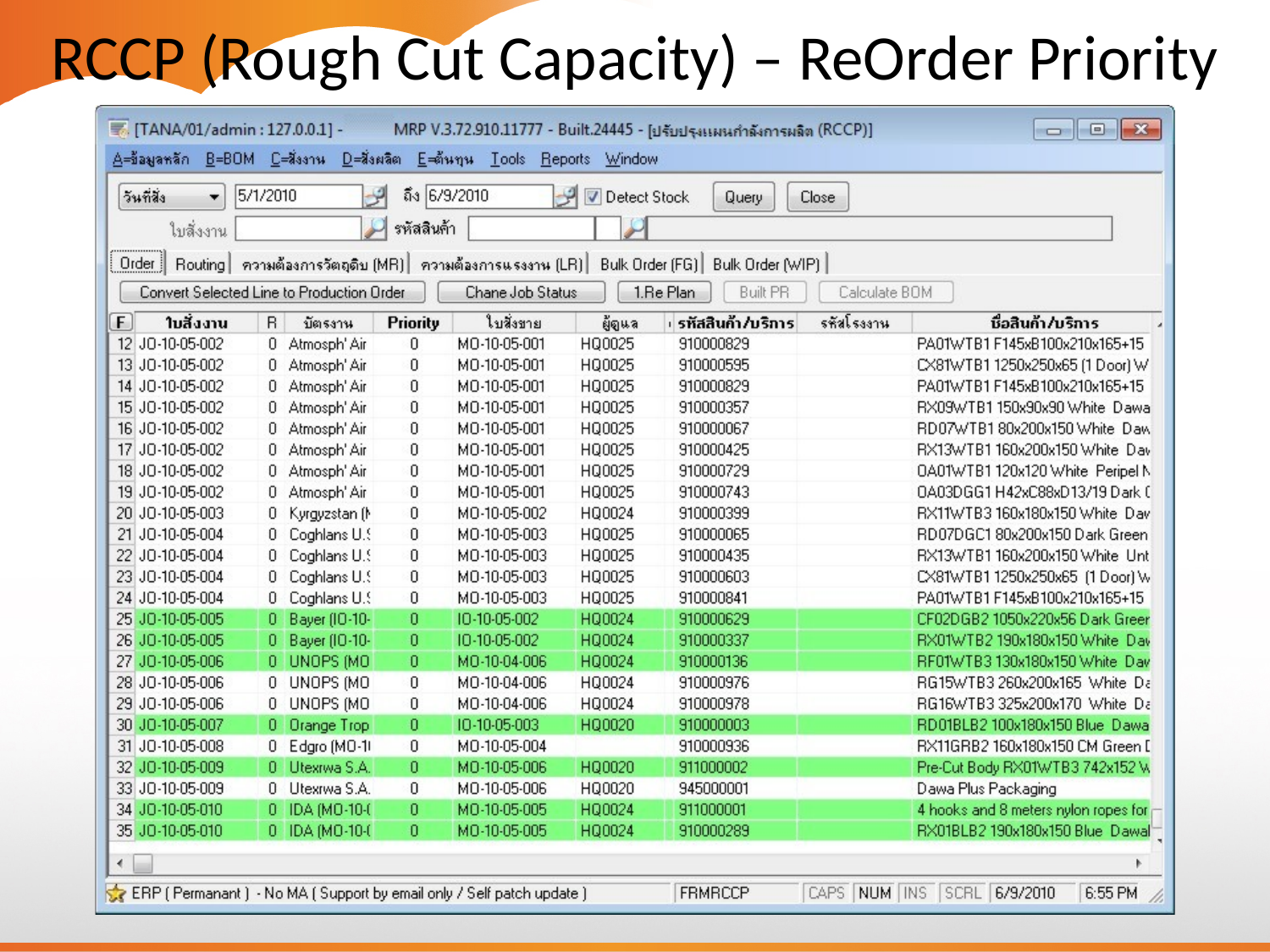

RCCP (Rough Cut Capacity) – ReOrder Priority